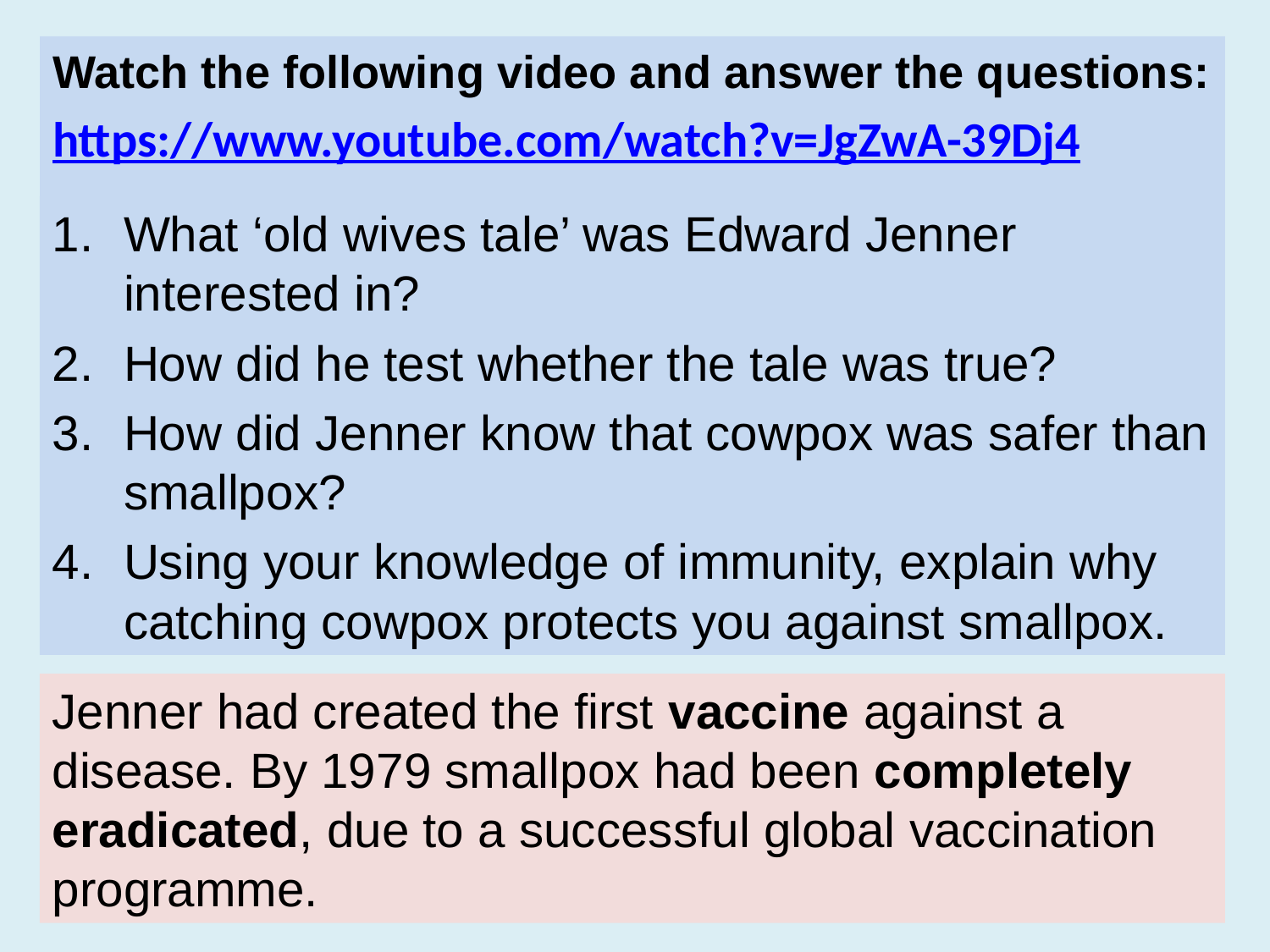

Watch the following video and answer the questions:
https://www.youtube.com/watch?v=JgZwA-39Dj4
What ‘old wives tale’ was Edward Jenner interested in?
How did he test whether the tale was true?
How did Jenner know that cowpox was safer than smallpox?
Using your knowledge of immunity, explain why catching cowpox protects you against smallpox.
Jenner had created the first vaccine against a disease. By 1979 smallpox had been completely eradicated, due to a successful global vaccination programme.